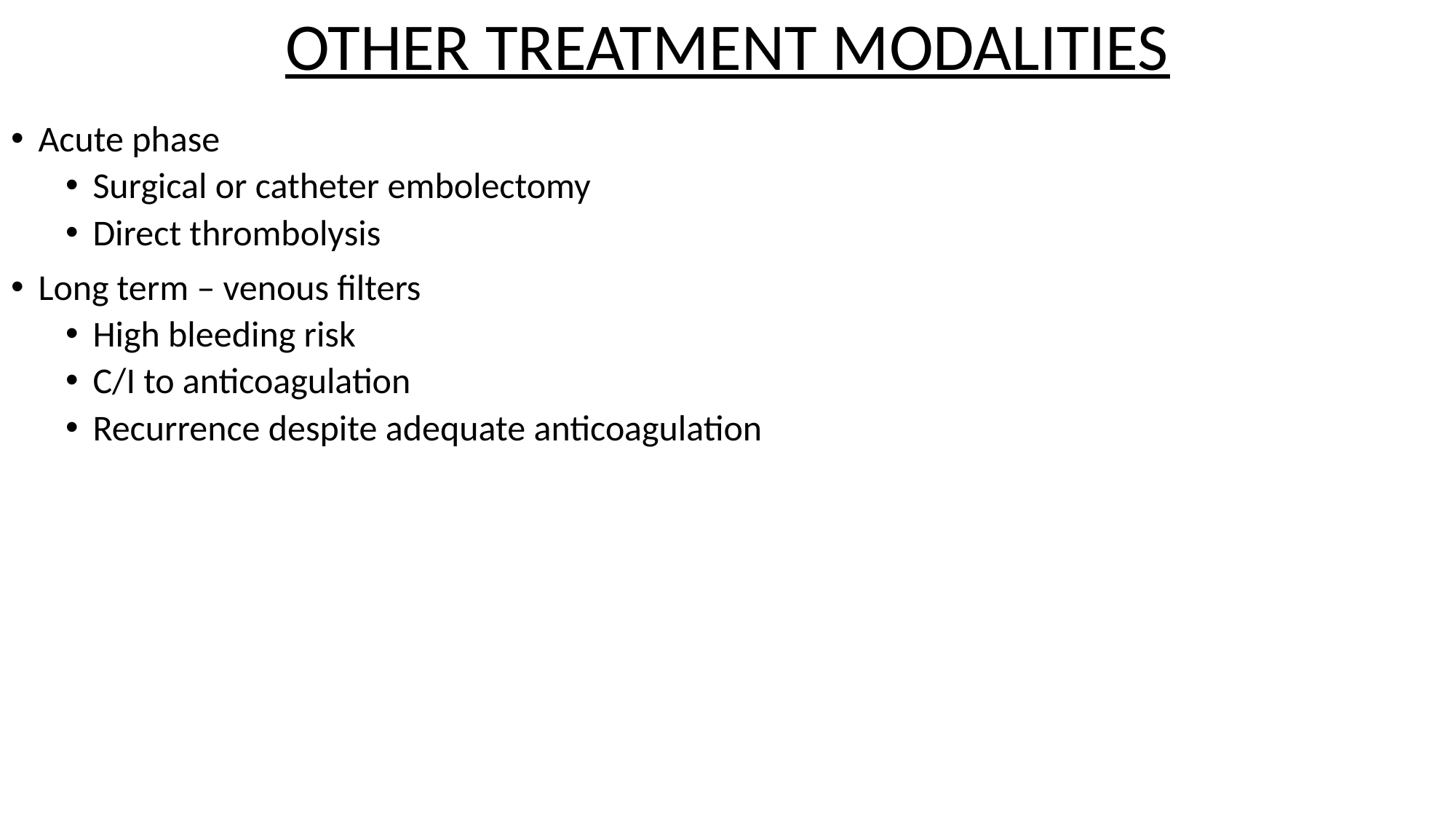

# OTHER TREATMENT MODALITIES
Acute phase
Surgical or catheter embolectomy
Direct thrombolysis
Long term – venous filters
High bleeding risk
C/I to anticoagulation
Recurrence despite adequate anticoagulation